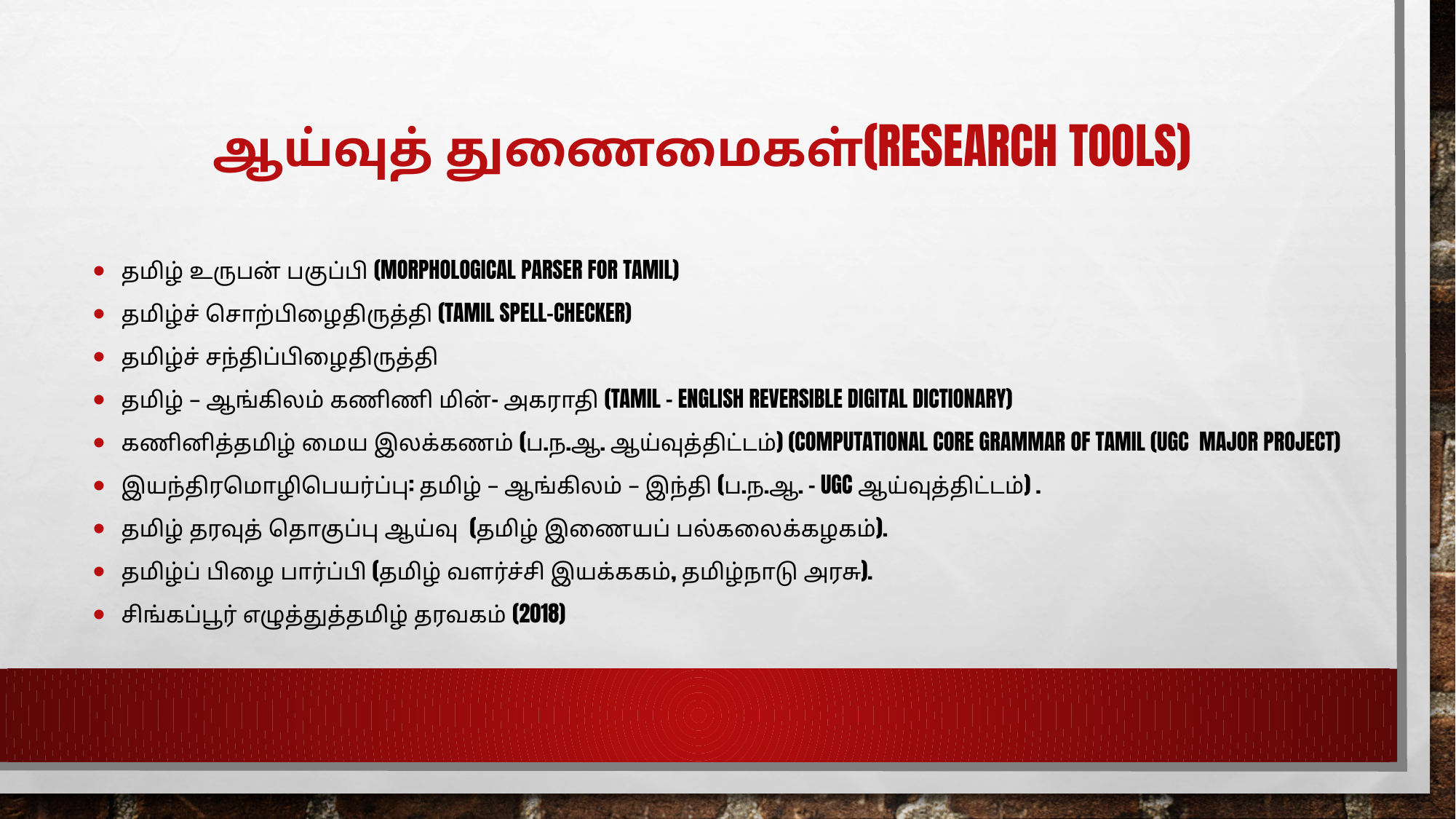

# ஆய்வுத் துணைமைகள்(Research Tools)
தமிழ் உருபன் பகுப்பி (Morphological Parser for Tamil)
தமிழ்ச் சொற்பிழைதிருத்தி (Tamil Spell-checker)
தமிழ்ச் சந்திப்பிழைதிருத்தி
தமிழ் – ஆங்கிலம் கணிணி மின்- அகராதி (Tamil – English Reversible digital dictionary)
கணினித்தமிழ் மைய இலக்கணம் (ப.ந.ஆ. ஆய்வுத்திட்டம்) (Computational Core Grammar of Tamil (UGC  Major Project)
இயந்திரமொழிபெயர்ப்பு: தமிழ் – ஆங்கிலம் – இந்தி (ப.ந.ஆ. – UGC ஆய்வுத்திட்டம்) .
தமிழ் தரவுத் தொகுப்பு ஆய்வு  (தமிழ் இணையப் பல்கலைக்கழகம்).
தமிழ்ப் பிழை பார்ப்பி (தமிழ் வளர்ச்சி இயக்ககம், தமிழ்நாடு அரசு).
சிங்கப்பூர் எழுத்துத்தமிழ் தரவகம் (2018)